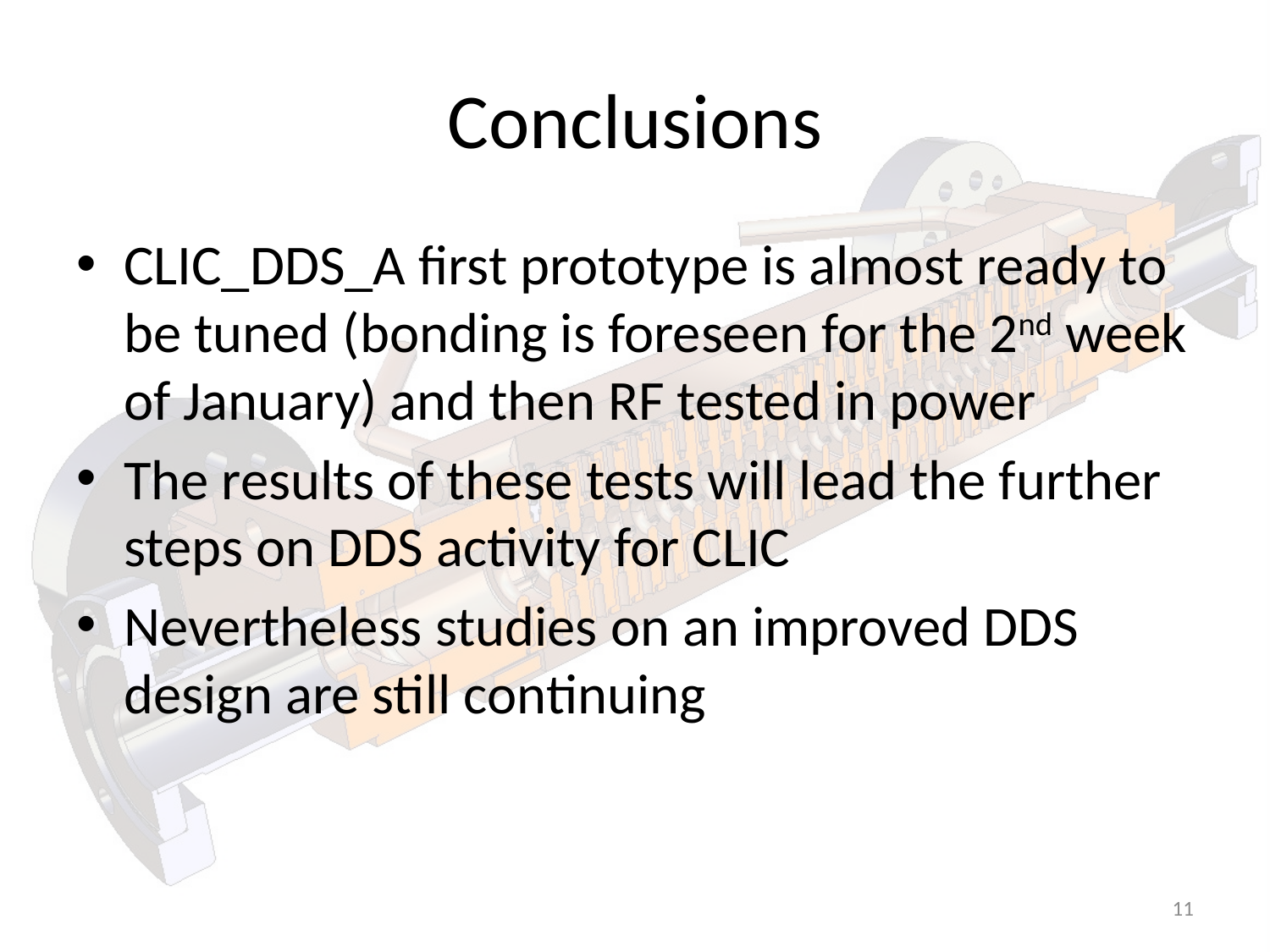

# Conclusions
CLIC_DDS_A first prototype is almost ready to be tuned (bonding is foreseen for the 2nd week of January) and then RF tested in power
The results of these tests will lead the further steps on DDS activity for CLIC
Nevertheless studies on an improved DDS design are still continuing
11